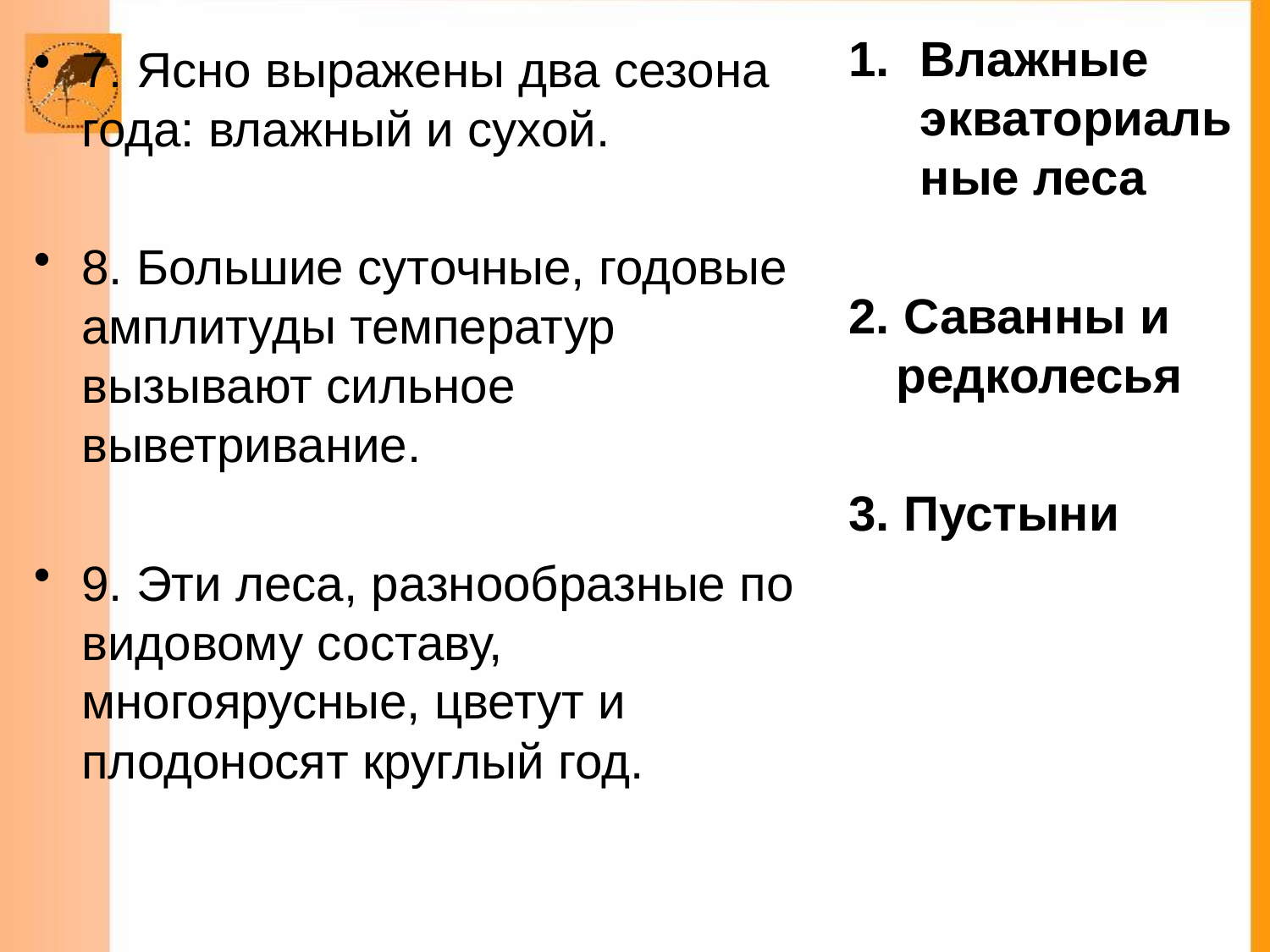

Влажные экваториальные леса

2. Саванны и редколесья

3. Пустыни

7. Ясно выражены два сезона года: влажный и сухой.

8. Большие суточные, годовые амплитуды температур вызывают сильное выветривание.

9. Эти леса, разнообразные по видовому составу, многоярусные, цветут и плодоносят круглый год.